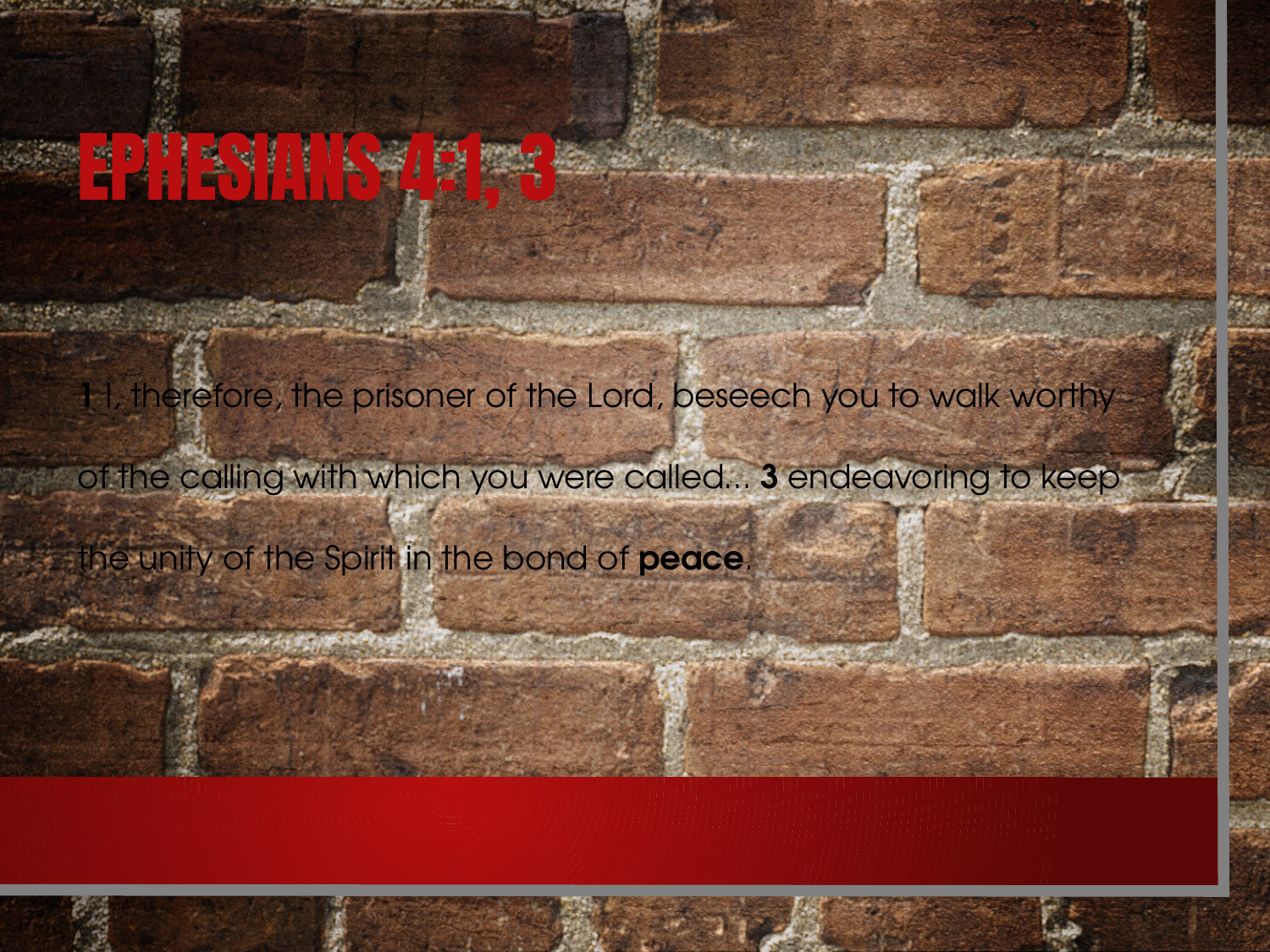

# Ephesians 4:1, 3
1 I, therefore, the prisoner of the Lord, beseech you to walk worthy of the calling with which you were called… 3 endeavoring to keep the unity of the Spirit in the bond of peace.